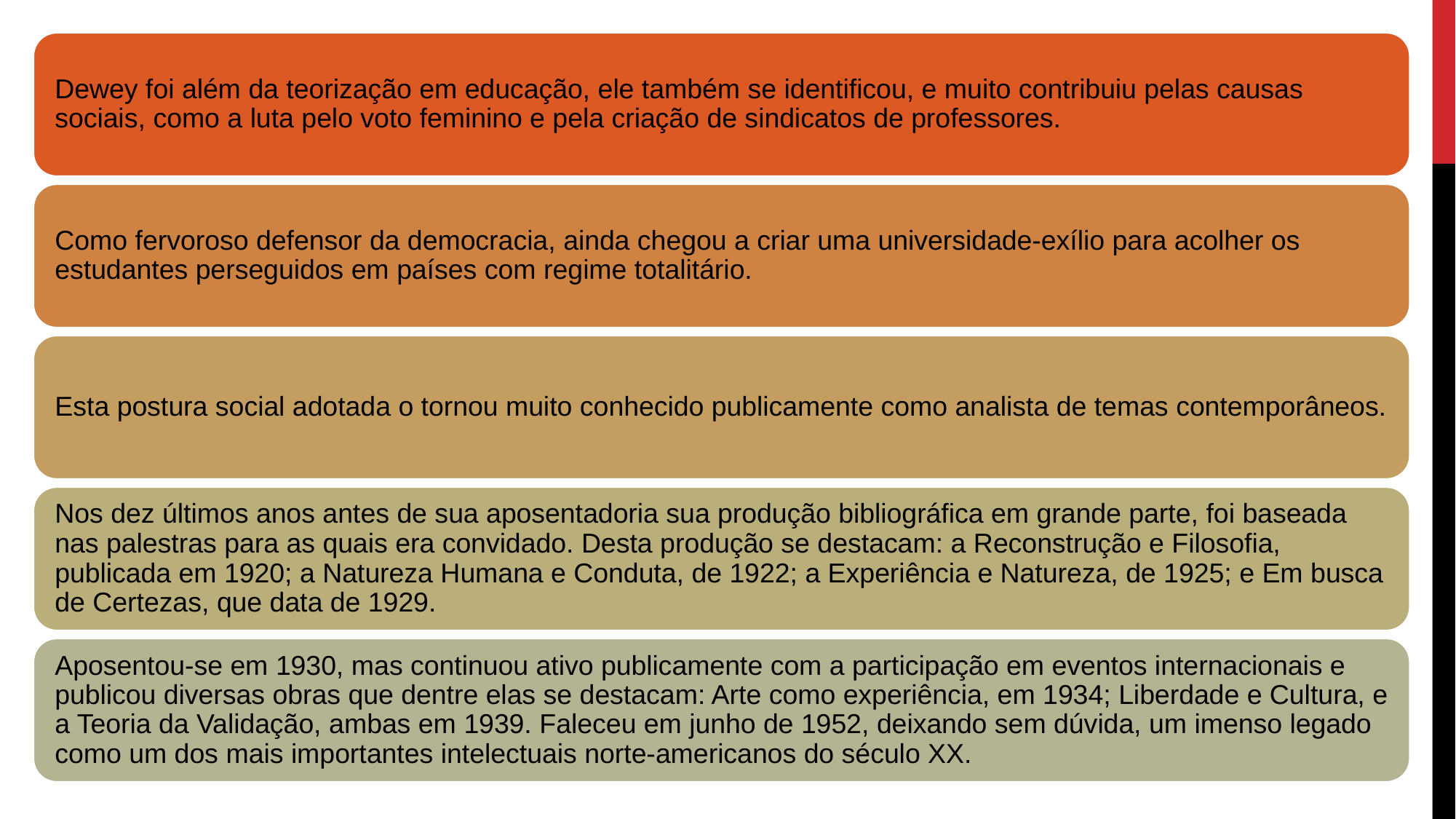

Dewey foi além da teorização em educação, ele também se identificou, e muito contribuiu pelas causas sociais, como a luta pelo voto feminino e pela criação de sindicatos de professores.
Como fervoroso defensor da democracia, ainda chegou a criar uma universidade-exílio para acolher os estudantes perseguidos em países com regime totalitário.
Esta postura social adotada o tornou muito conhecido publicamente como analista de temas contemporâneos.
Nos dez últimos anos antes de sua aposentadoria sua produção bibliográfica em grande parte, foi baseada nas palestras para as quais era convidado. Desta produção se destacam: a Reconstrução e Filosofia, publicada em 1920; a Natureza Humana e Conduta, de 1922; a Experiência e Natureza, de 1925; e Em busca de Certezas, que data de 1929.
Aposentou-se em 1930, mas continuou ativo publicamente com a participação em eventos internacionais e publicou diversas obras que dentre elas se destacam: Arte como experiência, em 1934; Liberdade e Cultura, e a Teoria da Validação, ambas em 1939. Faleceu em junho de 1952, deixando sem dúvida, um imenso legado como um dos mais importantes intelectuais norte-americanos do século XX.